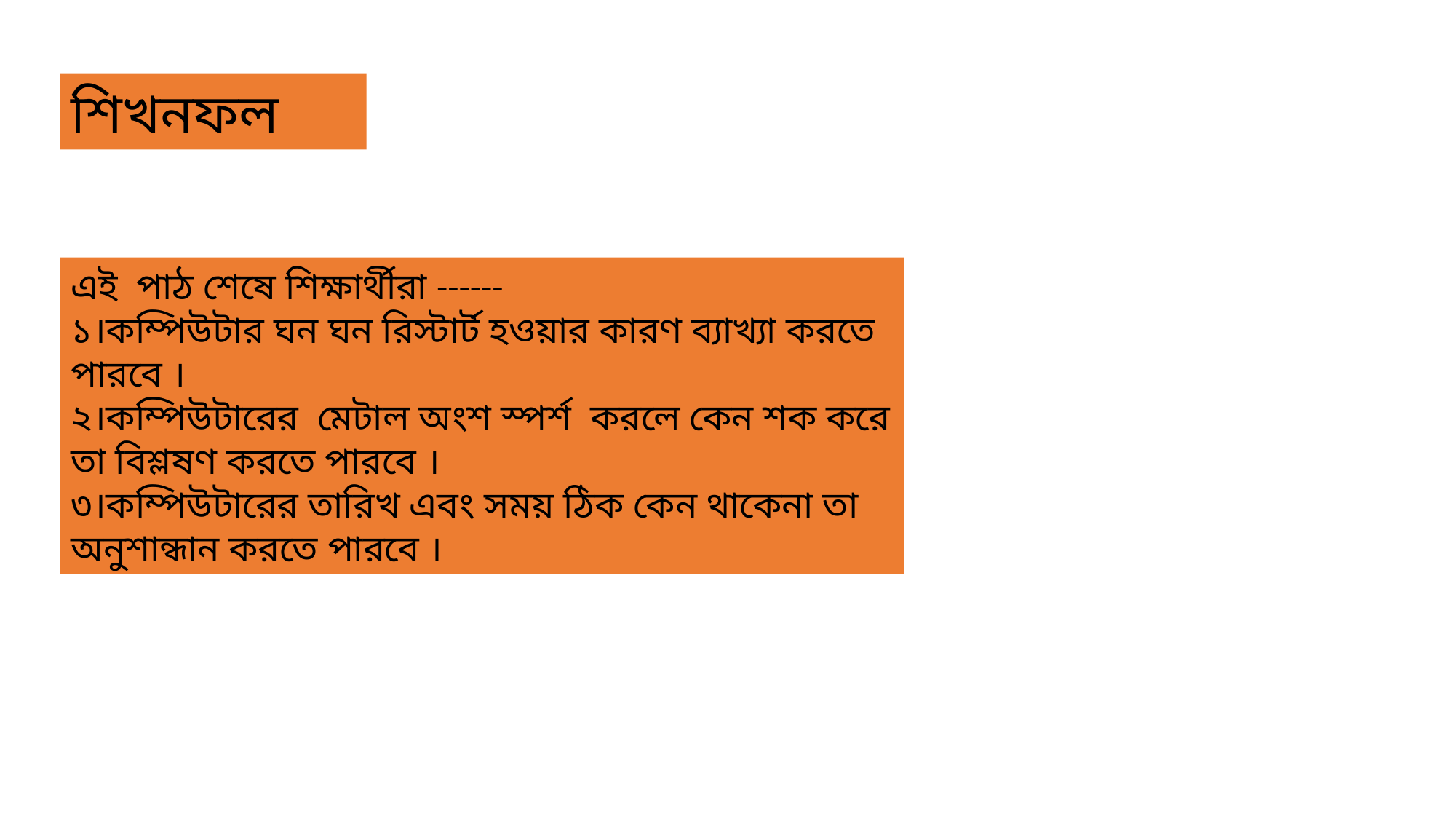

শিখনফল
এই  পাঠ শেষে শিক্ষার্থীরা ------
১।কম্পিউটার ঘন ঘন রিস্টার্ট হওয়ার কারণ ব্যাখ্যা করতে পারবে ।
২।কম্পিউটারের  মেটাল অংশ স্পর্শ  করলে কেন শক করে তা বিশ্লষণ করতে পারবে ।
৩।কম্পিউটারের তারিখ এবং সময় ঠিক কেন থাকেনা তা অনুশান্ধান করতে পারবে ।